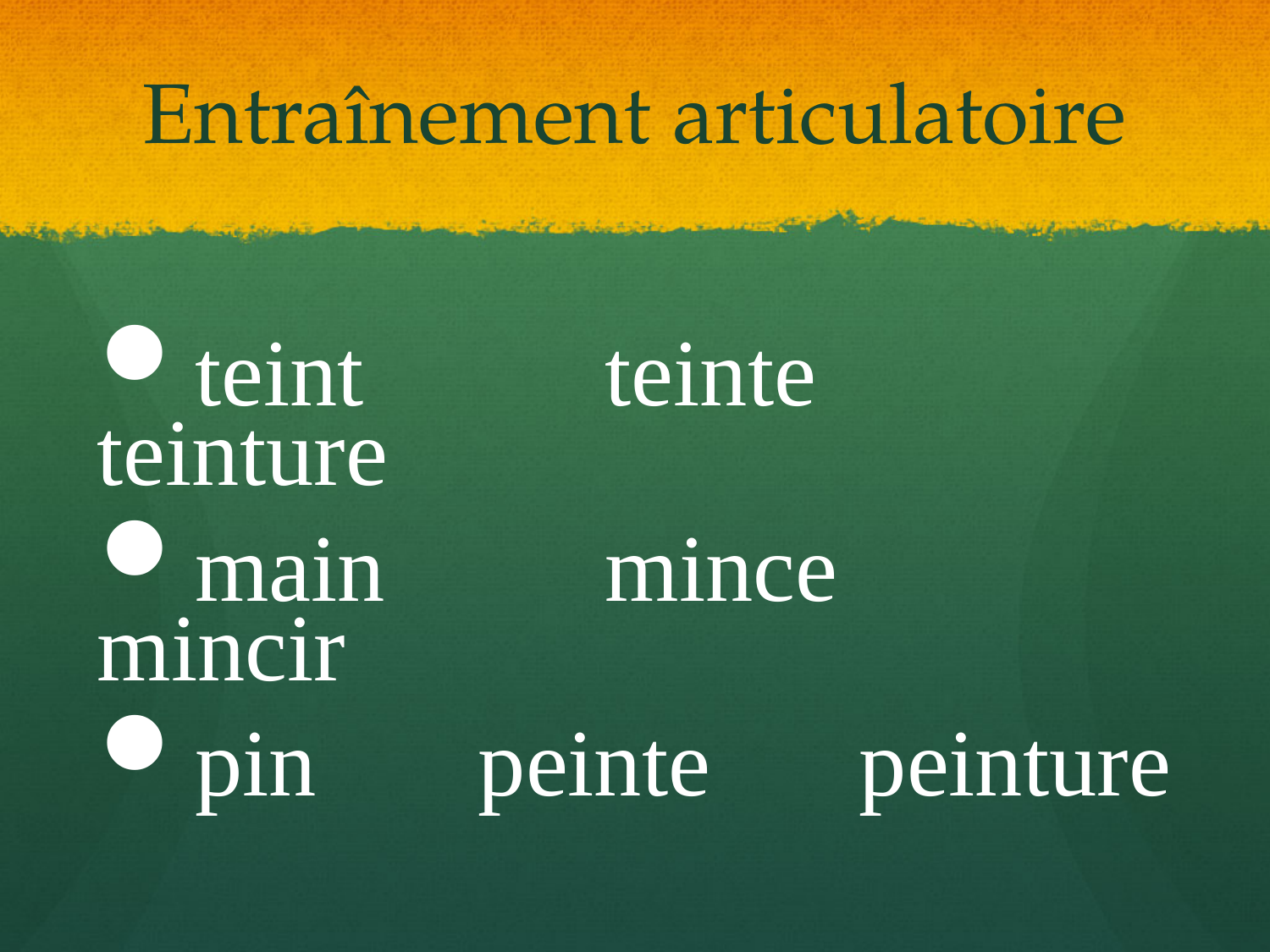

# Entraînement articulatoire
teint		teinte		teinture
main		mince		mincir
pin		peinte		peinture